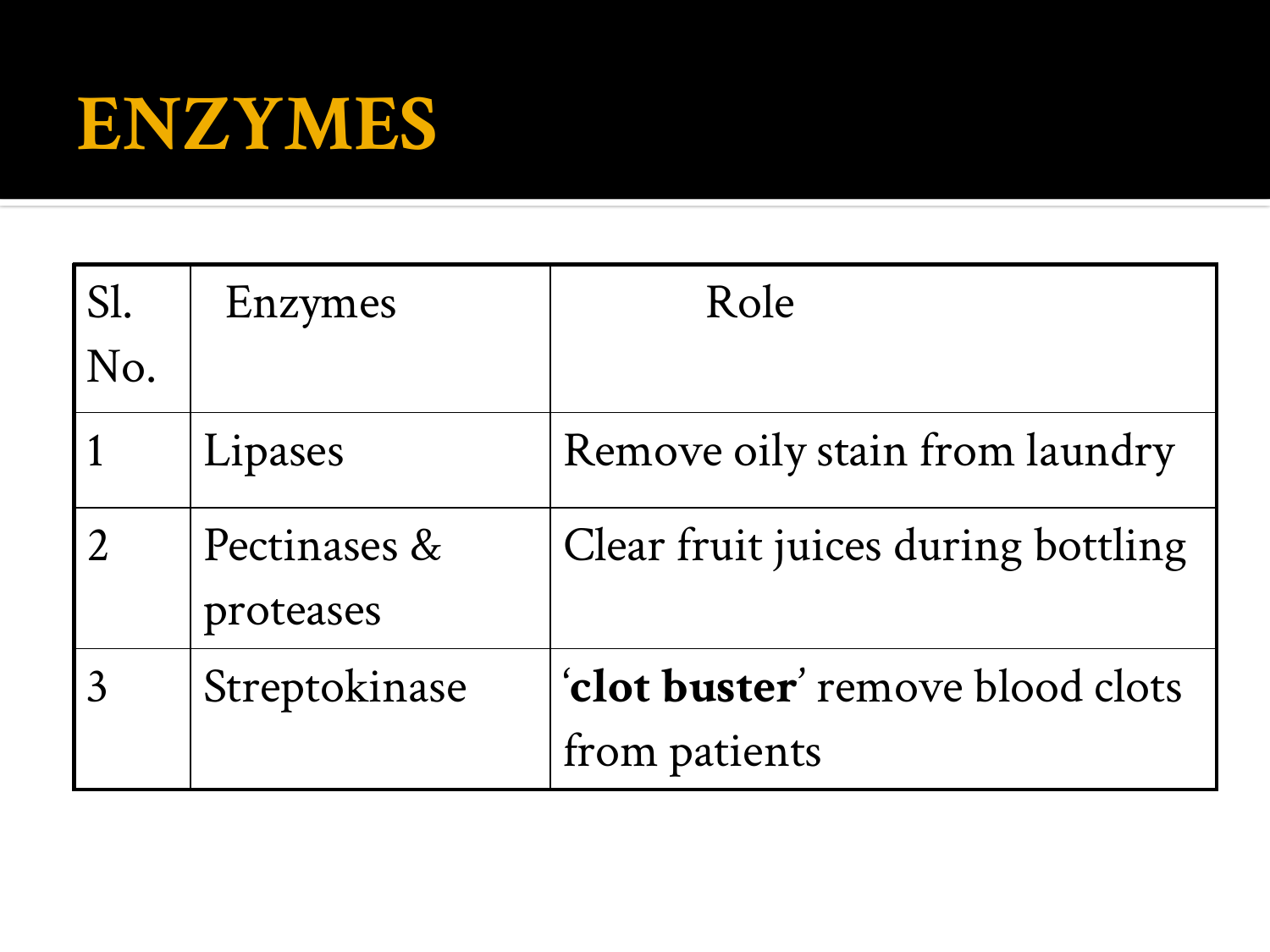

# ENZYMES
| Sl. No. | Enzymes | Role |
| --- | --- | --- |
| 1 | Lipases | Remove oily stain from laundry |
| 2 | Pectinases & proteases | Clear fruit juices during bottling |
| 3 | Streptokinase | ‘clot buster’ remove blood clots from patients |